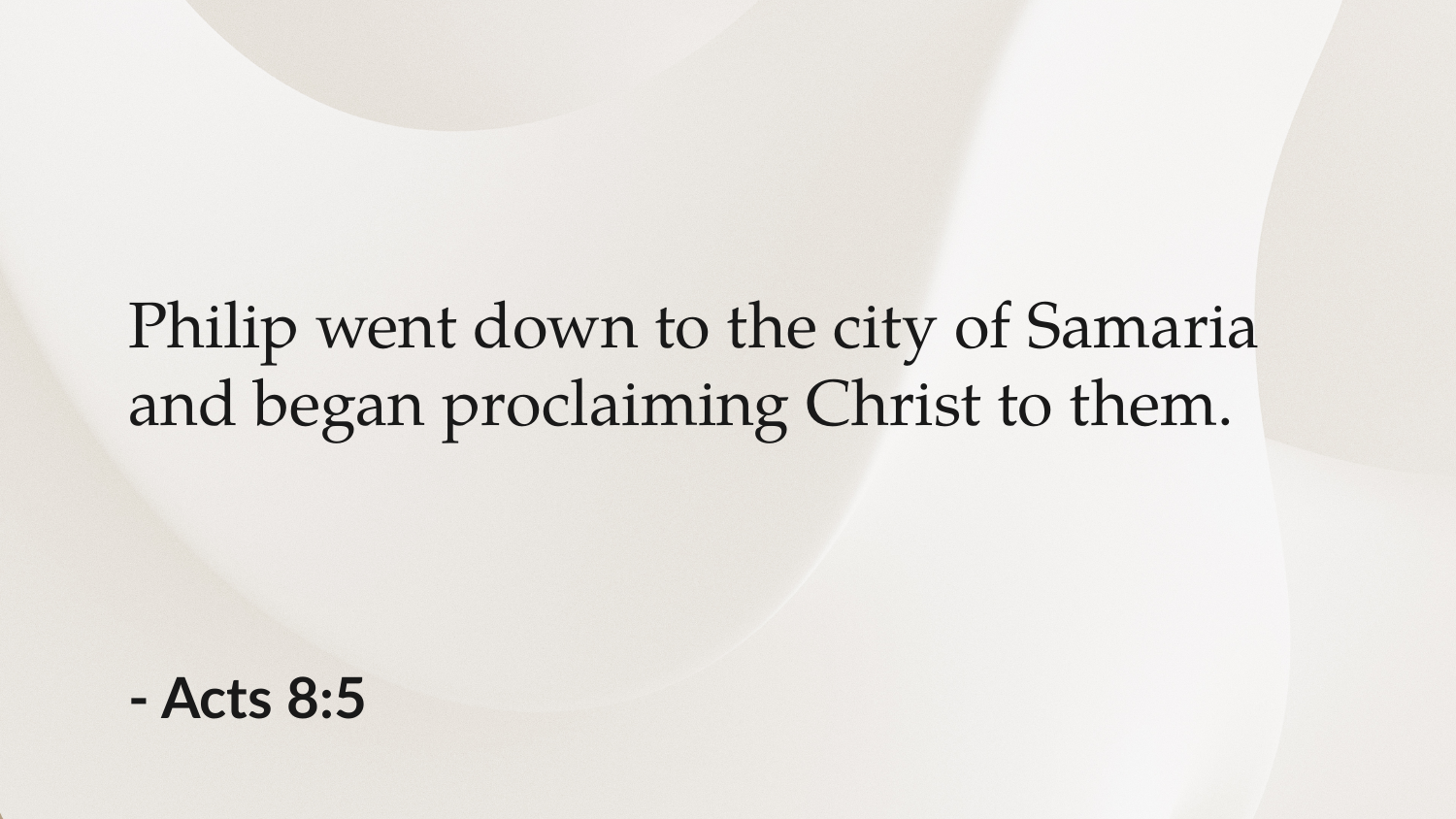

Philip went down to the city of Samaria and began proclaiming Christ to them.
- Acts 8:5